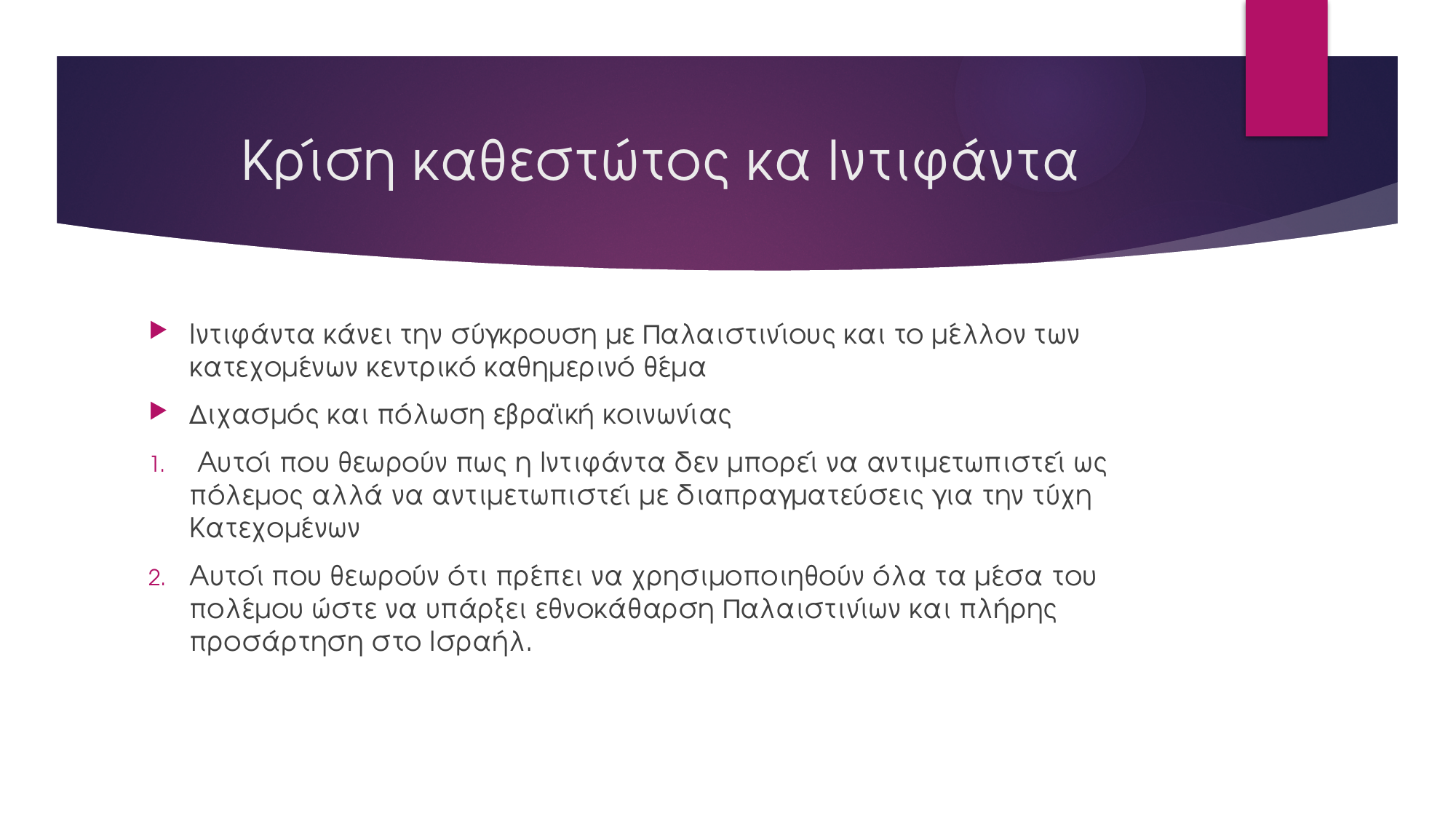

# Κρίση καθεστώτος κα Ιντιφάντα
Ιντιφάντα κάνει την σύγκρουση με Παλαιστινίους και το μέλλον των κατεχομένων κεντρικό καθημερινό θέμα
Διχασμός και πόλωση εβραϊκή κοινωνίας
 Αυτοί που θεωρούν πως η Ιντιφάντα δεν μπορεί να αντιμετωπιστεί ως πόλεμος αλλά να αντιμετωπιστεί με διαπραγματεύσεις για την τύχη Κατεχομένων
Αυτοί που θεωρούν ότι πρέπει να χρησιμοποιηθούν όλα τα μέσα του πολέμου ώστε να υπάρξει εθνοκάθαρση Παλαιστινίων και πλήρης προσάρτηση στο Ισραήλ.